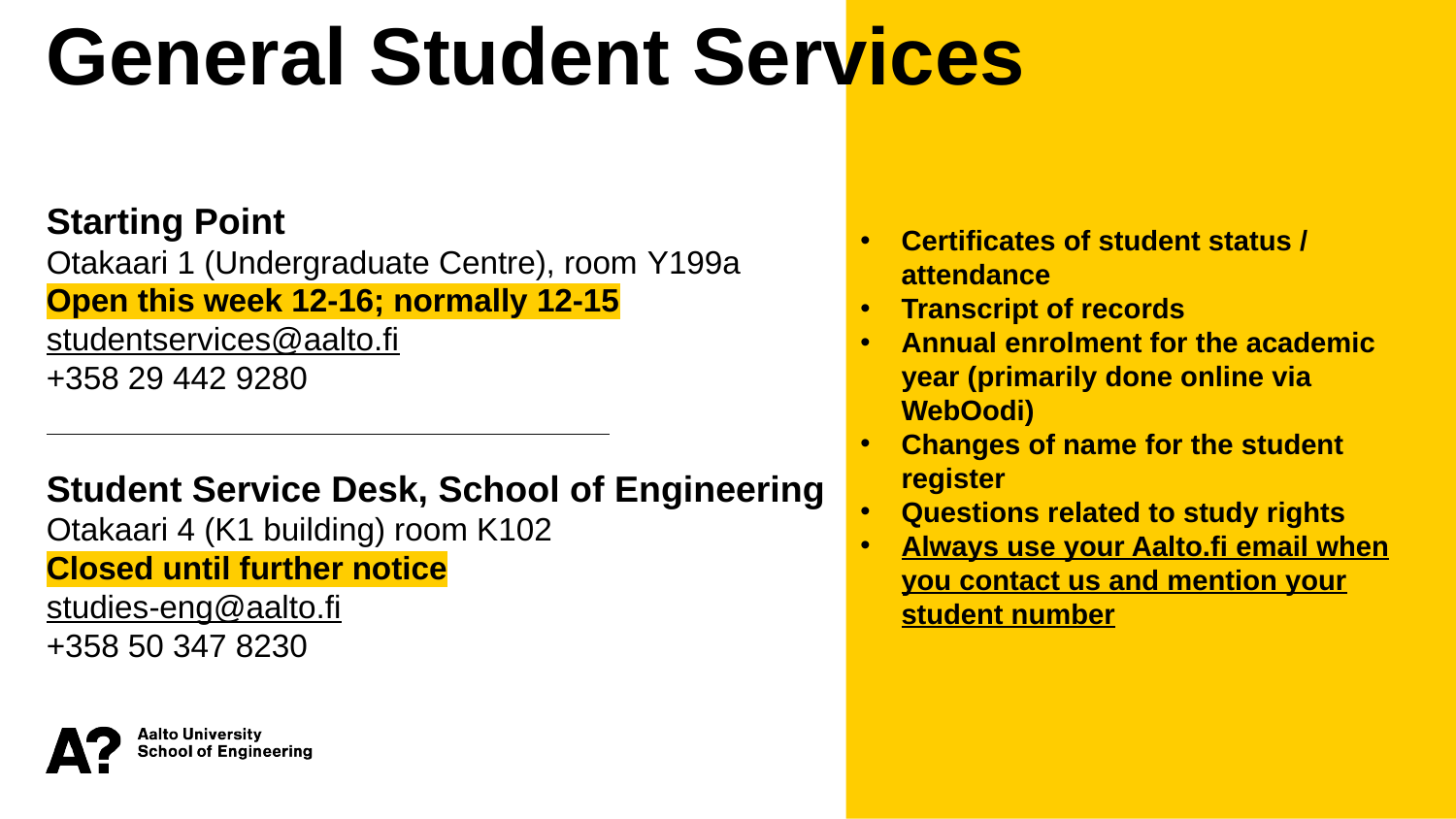

Certificates of student status / attendance
Transcript of records
Annual enrolment for the academic year (primarily done online via WebOodi)
Changes of name for the student register
Questions related to study rights
Always use your Aalto.fi email when you contact us and mention your student number
General Student Services
Starting Point
Otakaari 1 (Undergraduate Centre), room Y199a
Open this week 12-16; normally 12-15
studentservices@aalto.fi
+358 29 442 9280

Student Service Desk, School of Engineering
Otakaari 4 (K1 building) room K102
Closed until further notice
studies-eng@aalto.fi
+358 50 347 8230